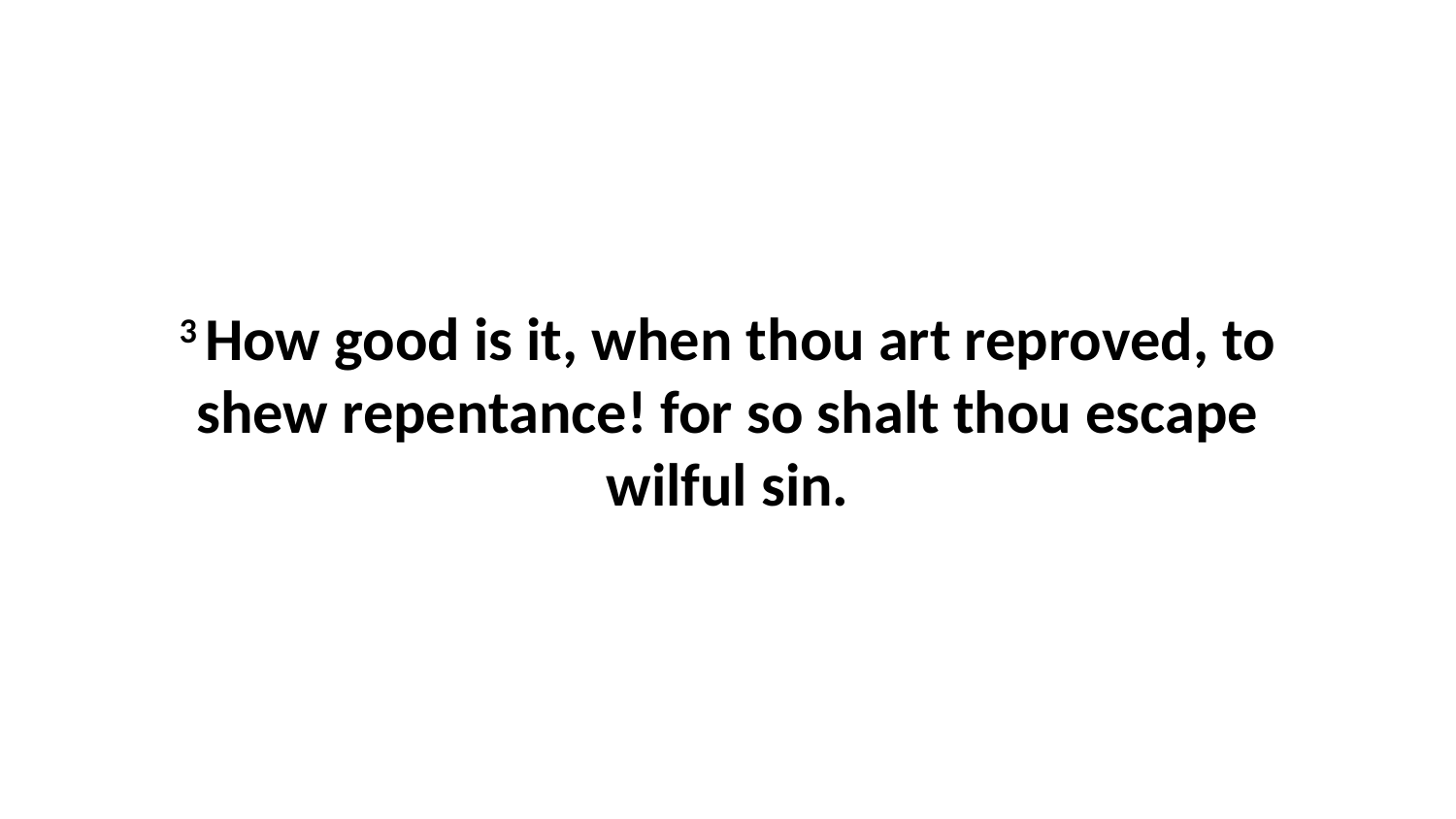

3 How good is it, when thou art reproved, to shew repentance! for so shalt thou escape wilful sin.